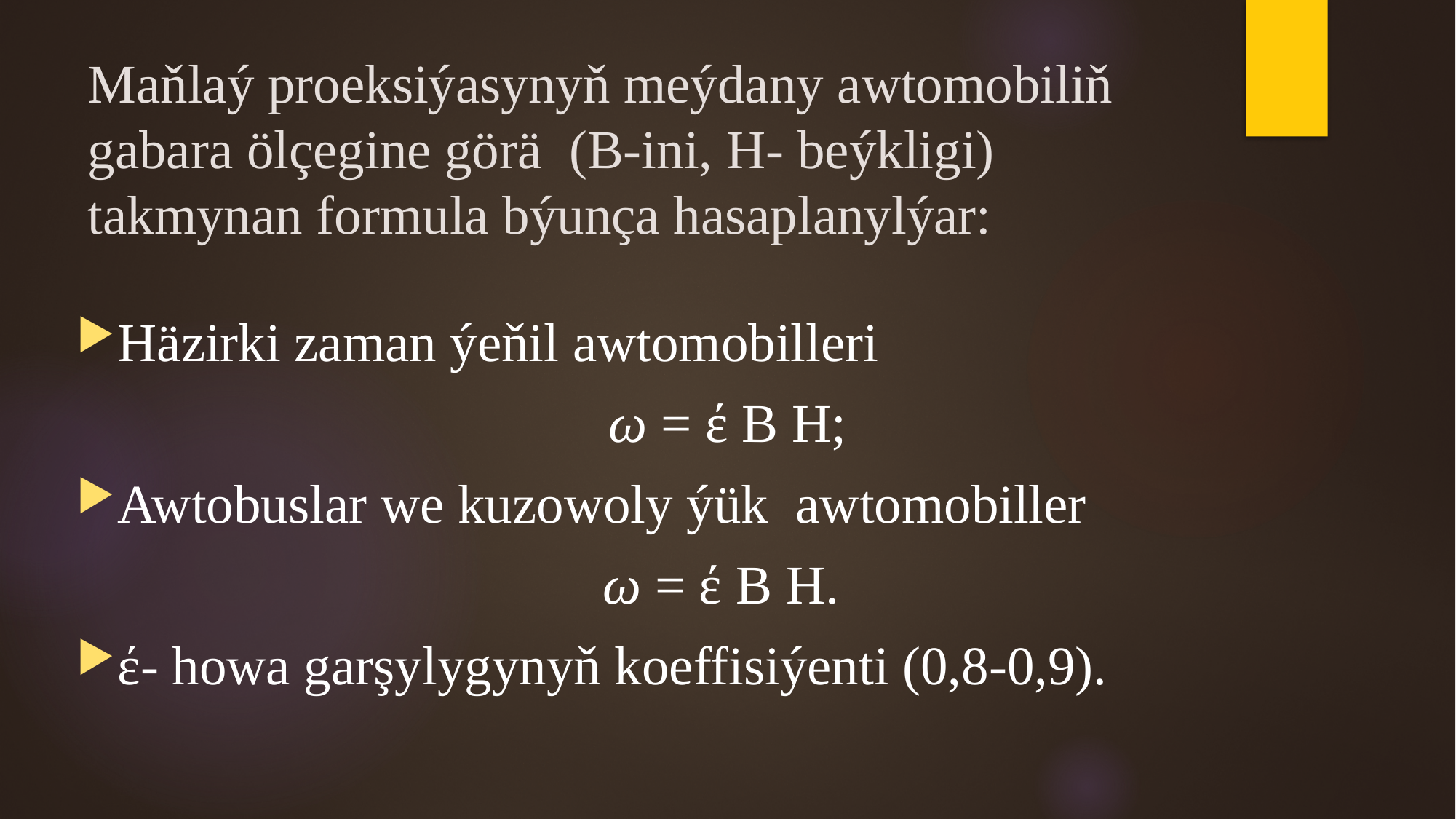

# Maňlaý proeksiýasynyň meýdany awtomobiliň gabara ölçegine görä  (В-ini, Н- beýkligi) takmynan formula býunça hasaplanylýar:
Häzirki zaman ýeňil awtomobilleri
 ω = έ В Н;
Awtobuslar we kuzowoly ýük  awtomobiller
ω = έ В Н.
έ- howa garşylygynyň koeffisiýenti (0,8-0,9).